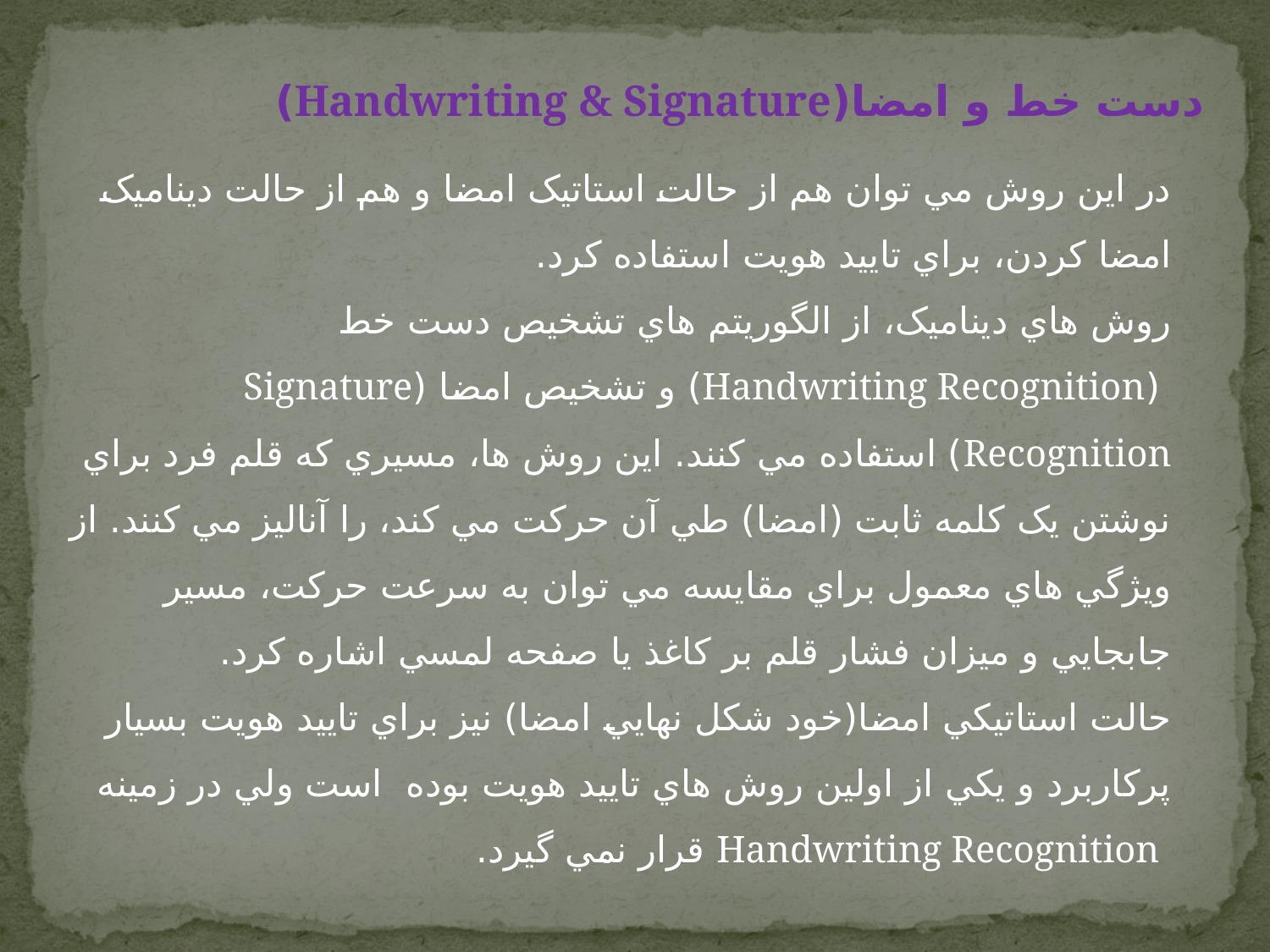

دست خط و امضا(Handwriting & Signature)
در اين روش مي توان هم از حالت استاتيک امضا و هم از حالت ديناميک امضا کردن، براي تاييد هويت استفاده کرد.
روش هاي ديناميک، از الگوريتم هاي تشخيص دست خط
 (Handwriting Recognition) و تشخيص امضا (Signature Recognition) استفاده مي کنند. اين روش ها، مسيري که قلم فرد براي نوشتن يک کلمه ثابت (امضا) طي آن حرکت مي کند، را آناليز مي کنند. از ويژگي هاي معمول براي مقايسه مي توان به سرعت حرکت، مسير جابجايي و ميزان فشار قلم بر کاغذ يا صفحه لمسي اشاره کرد.
حالت استاتيکي امضا(خود شکل نهايي امضا) نيز براي تاييد هويت بسيار پرکاربرد و يکي از اولين روش هاي تاييد هويت بوده  است ولي در زمينه
 Handwriting Recognition قرار نمي گيرد.
www.prozhe.com